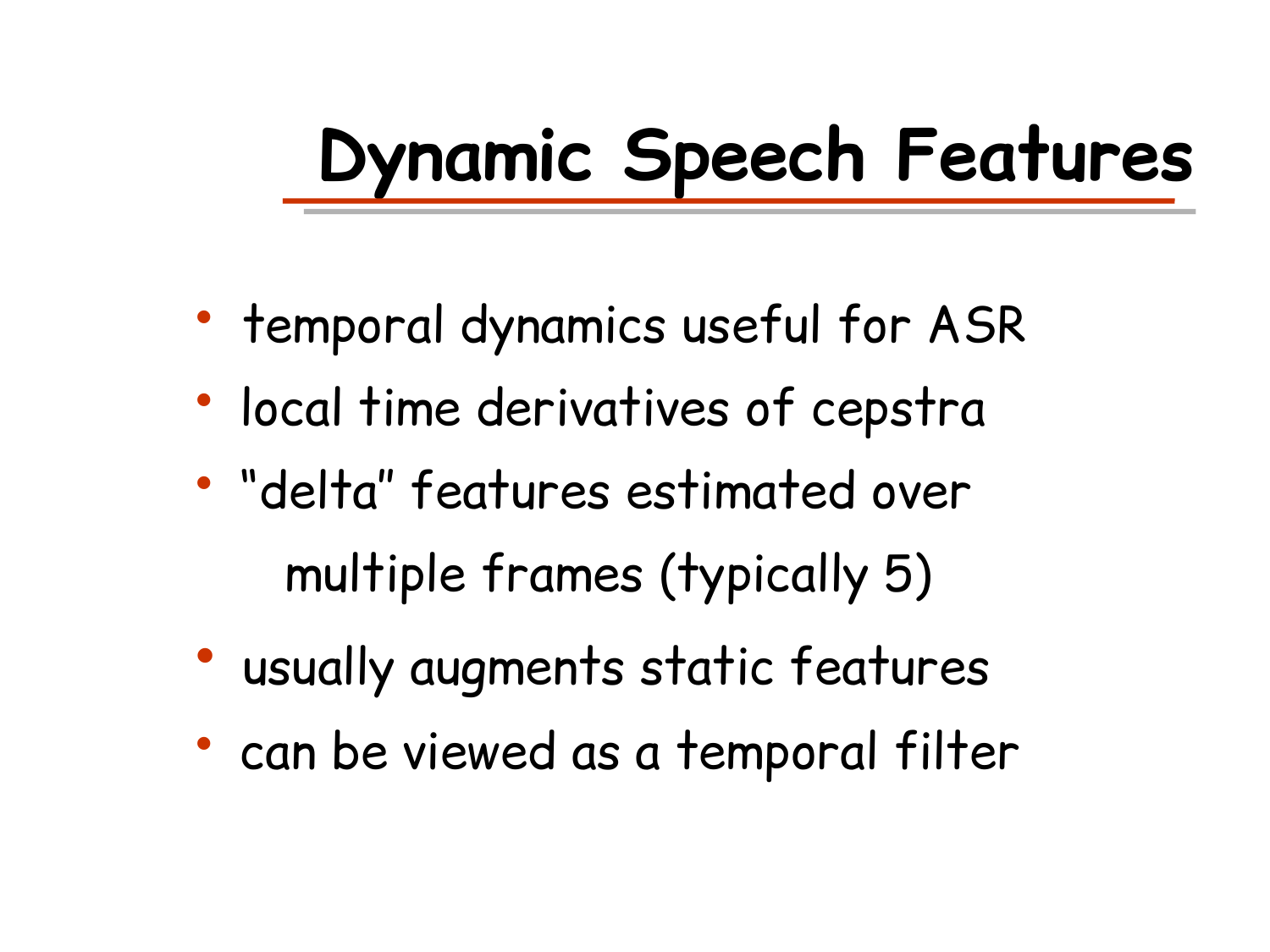

Dynamic Speech Features

 temporal dynamics useful for ASR
 local time derivatives of cepstra
 “delta’’ features estimated over
    multiple frames (typically 5)
 usually augments static features
 can be viewed as a temporal filter